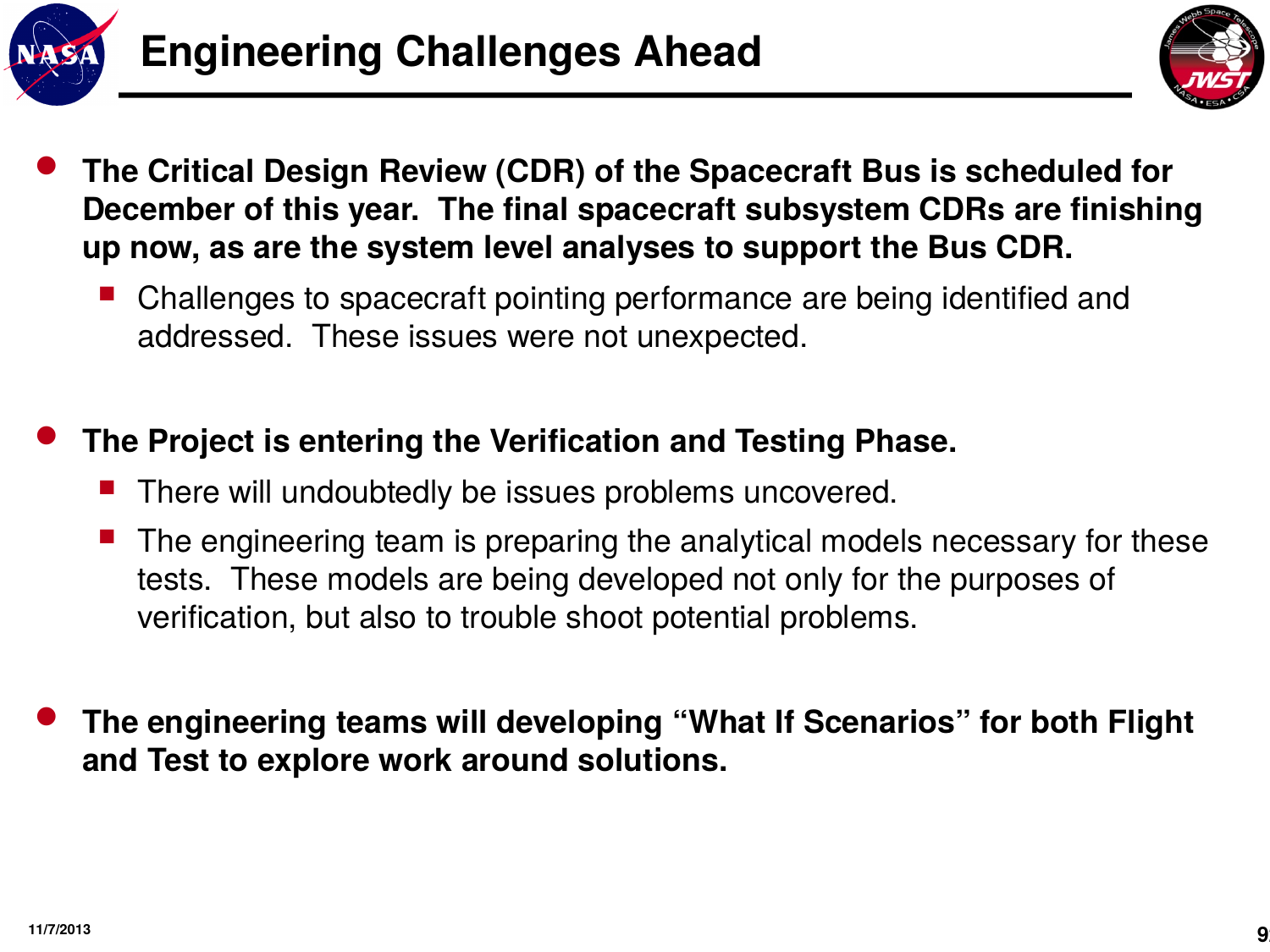

# Engineering Challenges Ahead
The Critical Design Review (CDR) of the Spacecraft Bus is scheduled for December of this year.  The final spacecraft subsystem CDRs are finishing up now, as are the system level analyses to support the Bus CDR.
Challenges to spacecraft pointing performance are being identified and addressed.  These issues were not unexpected.

The Project is entering the Verification and Testing Phase.
There will undoubtedly be issues problems uncovered.
The engineering team is preparing the analytical models necessary for these tests.  These models are being developed not only for the purposes of verification, but also to trouble shoot potential problems.

The engineering teams will developing “What If Scenarios” for both Flight and Test to explore work around solutions.